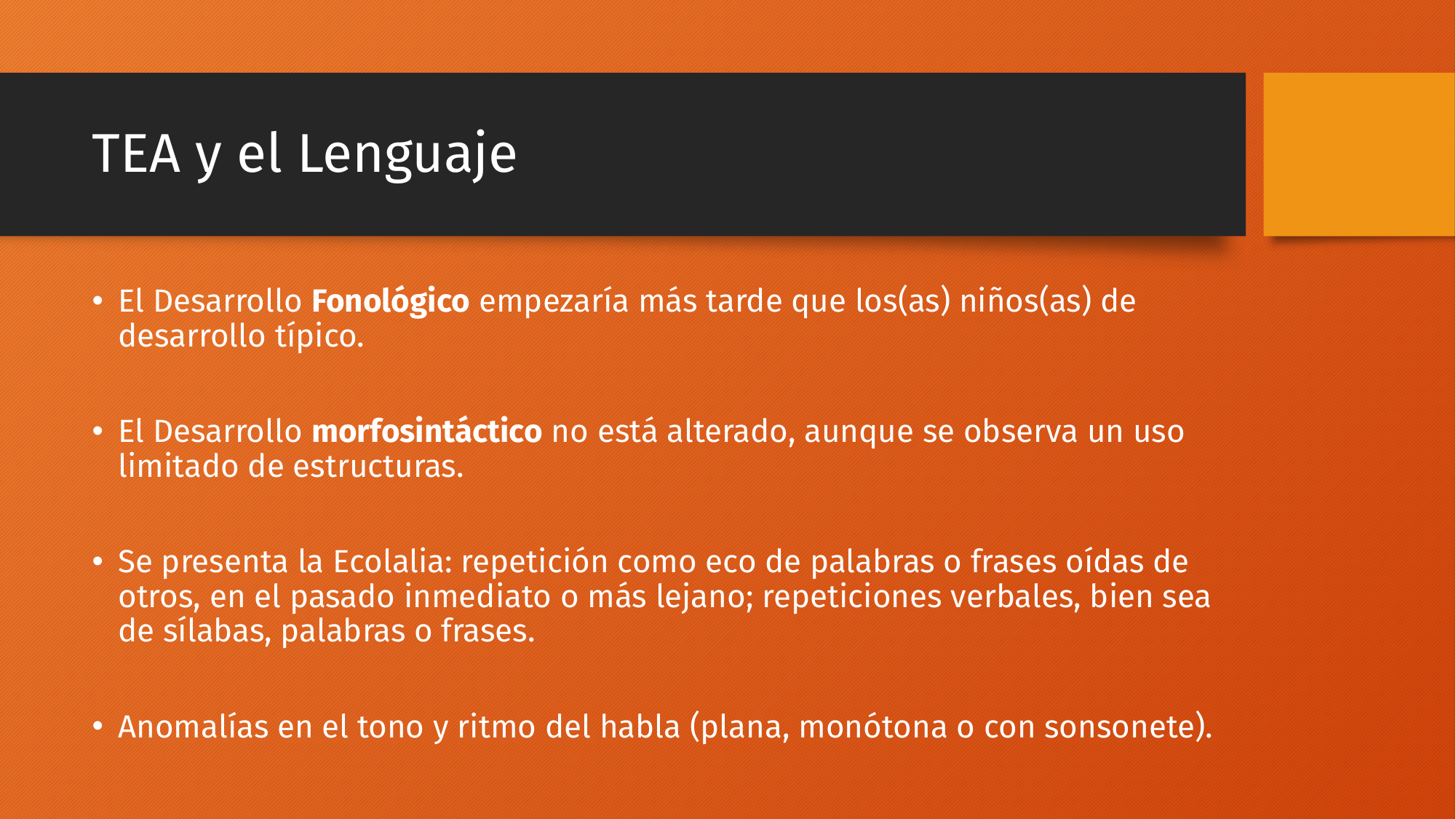

# TEA y el Lenguaje
El Desarrollo Fonológico empezaría más tarde que los(as) niños(as) de desarrollo típico.

El Desarrollo morfosintáctico no está alterado, aunque se observa un uso limitado de estructuras.

Se presenta la Ecolalia: repetición como eco de palabras o frases oídas de otros, en el pasado inmediato o más lejano; repeticiones verbales, bien sea de sílabas, palabras o frases.

Anomalías en el tono y ritmo del habla (plana, monótona o con sonsonete).